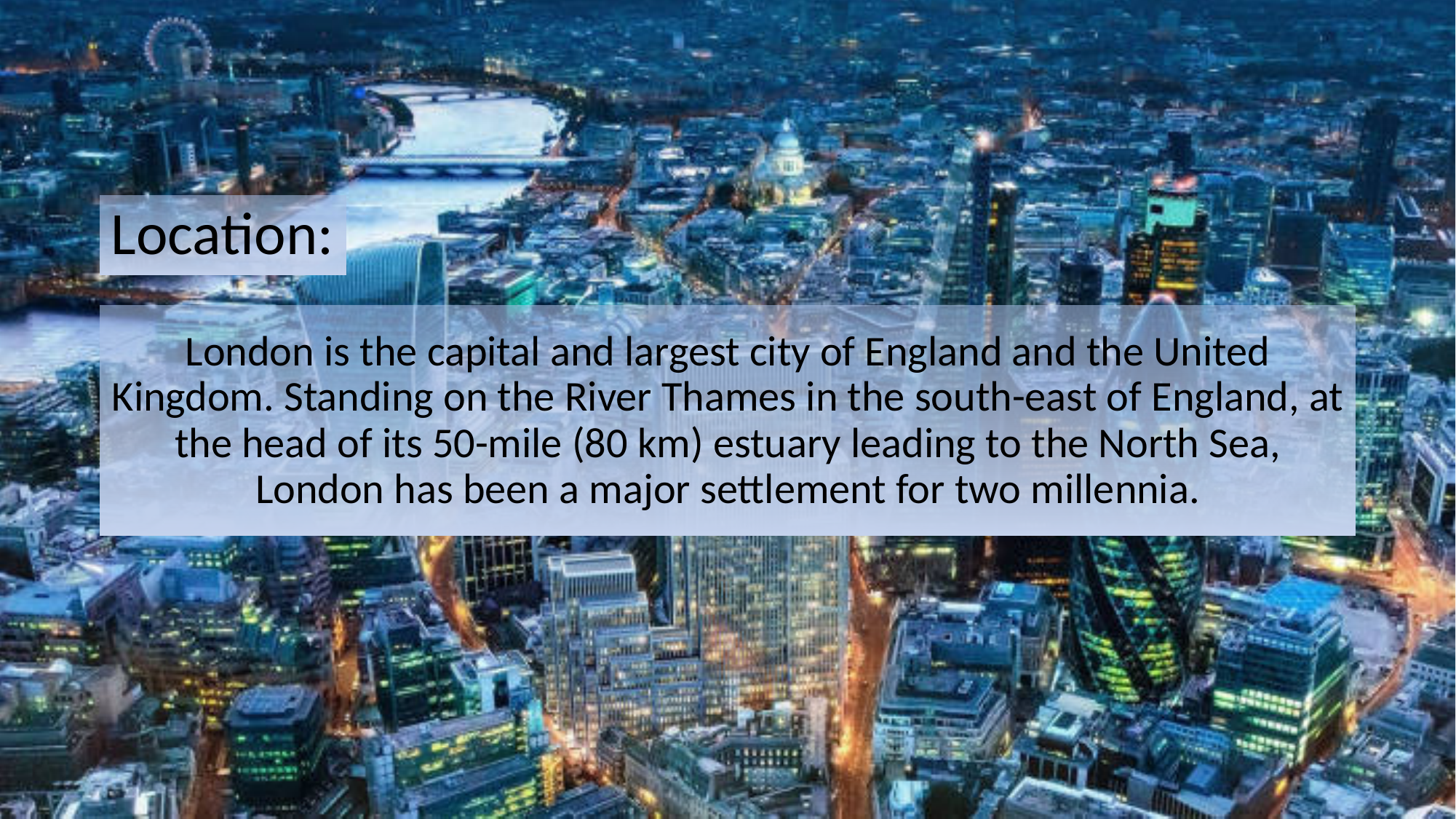

# Location:
London is the capital and largest city of England and the United Kingdom. Standing on the River Thames in the south-east of England, at the head of its 50-mile (80 km) estuary leading to the North Sea, London has been a major settlement for two millennia.